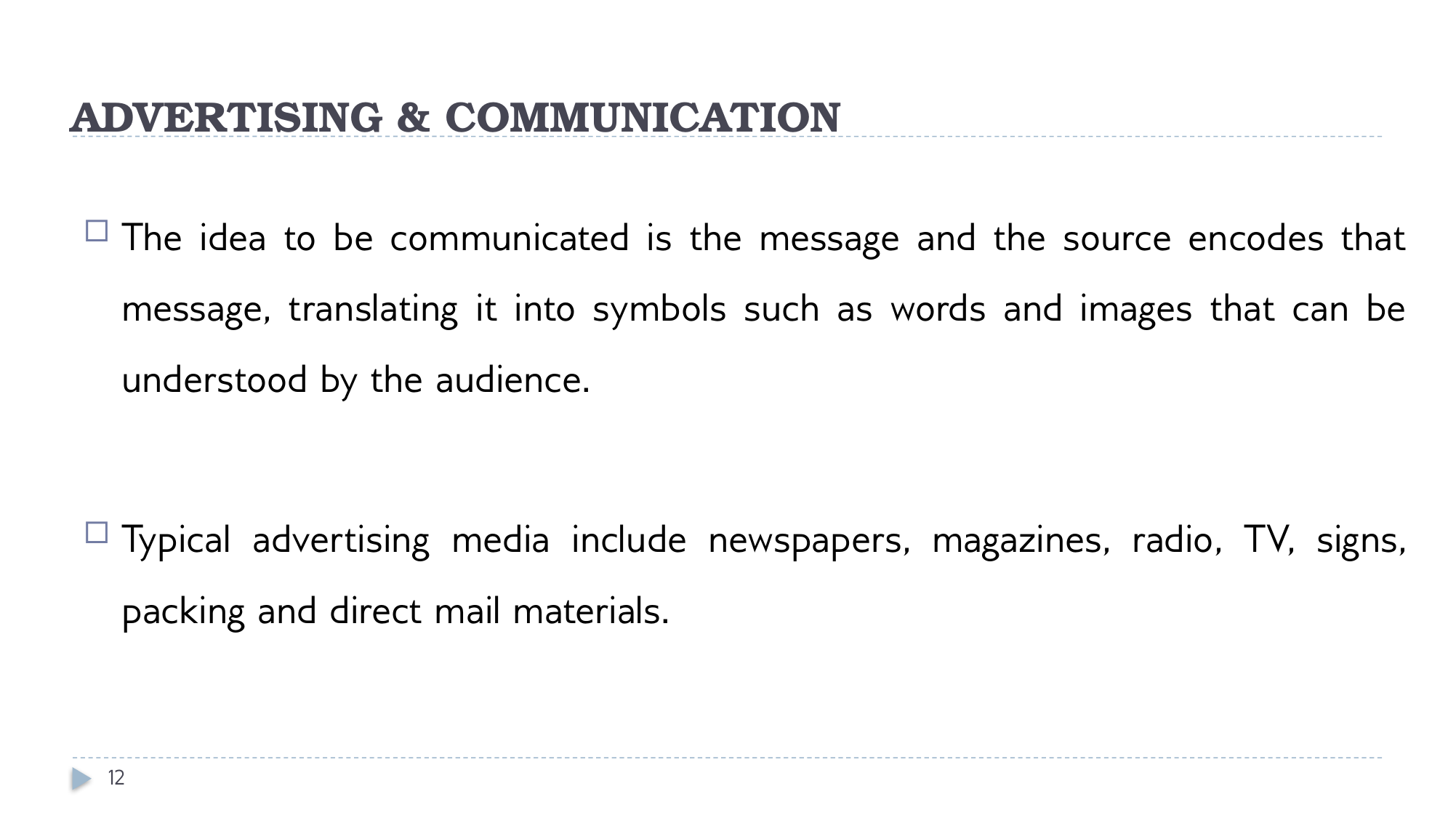

# ADVERTISING & COMMUNICATION
The idea to be communicated is the message and the source encodes that message, translating it into symbols such as words and images that can be understood by the audience.

Typical advertising media include newspapers, magazines, radio, TV, signs, packing and direct mail materials.

12